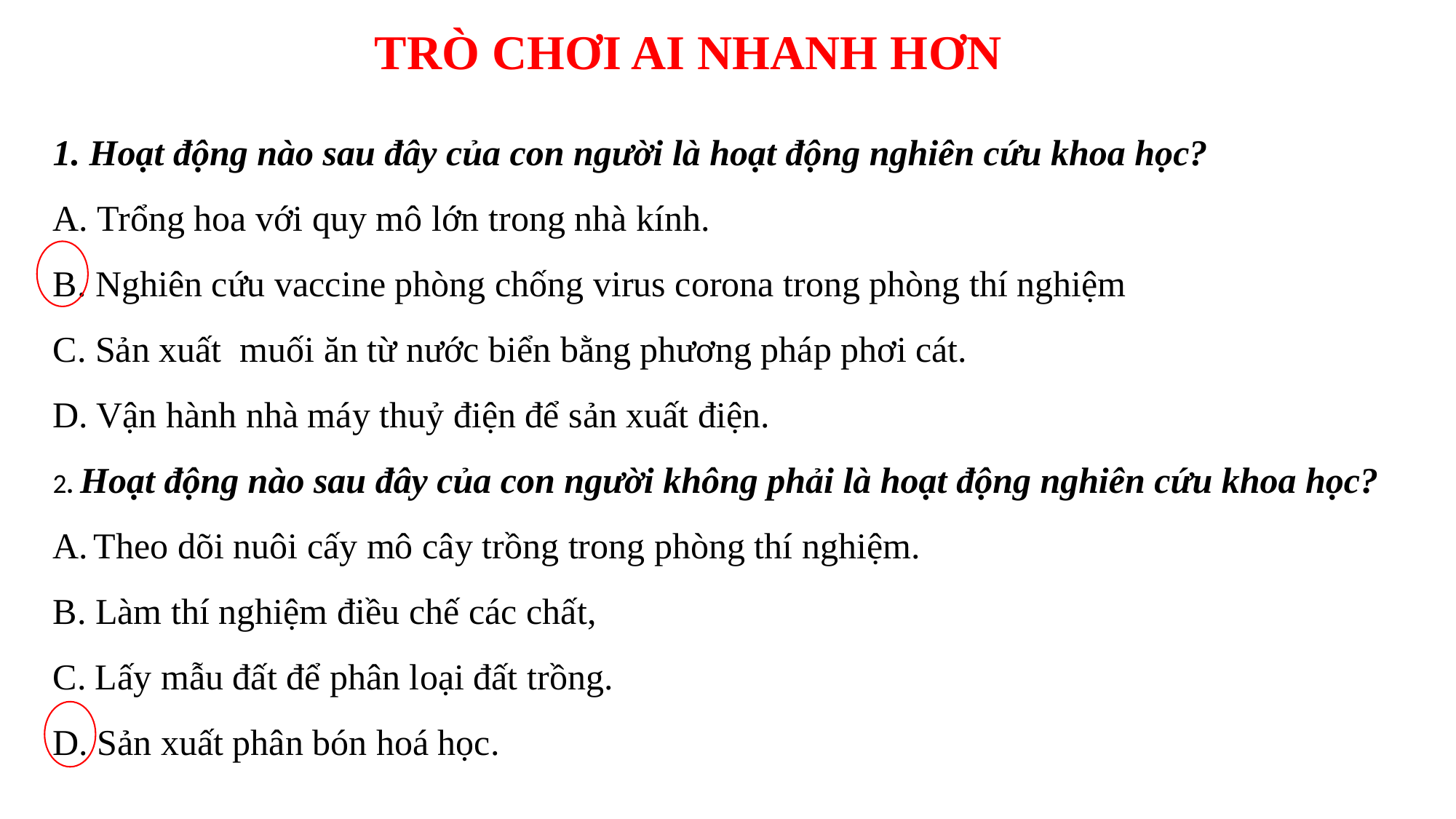

TRÒ CHƠI AI NHANH HƠN
1. Hoạt động nào sau đây của con người là hoạt động nghiên cứu khoa học?
A. Trổng hoa với quy mô lớn trong nhà kính.
B. Nghiên cứu vaccine phòng chống virus corona trong phòng thí nghiệm
C. Sản xuất  muối ăn từ nước biển bằng phương pháp phơi cát.
D. Vận hành nhà máy thuỷ điện để sản xuất điện.
2. Hoạt động nào sau đây của con người không phải là hoạt động nghiên cứu khoa học?
Theo dõi nuôi cấy mô cây trồng trong phòng thí nghiệm.
B. Làm thí nghiệm điều chế các chất,
C. Lấy mẫu đất để phân loại đất trồng.
D. Sản xuất phân bón hoá học.